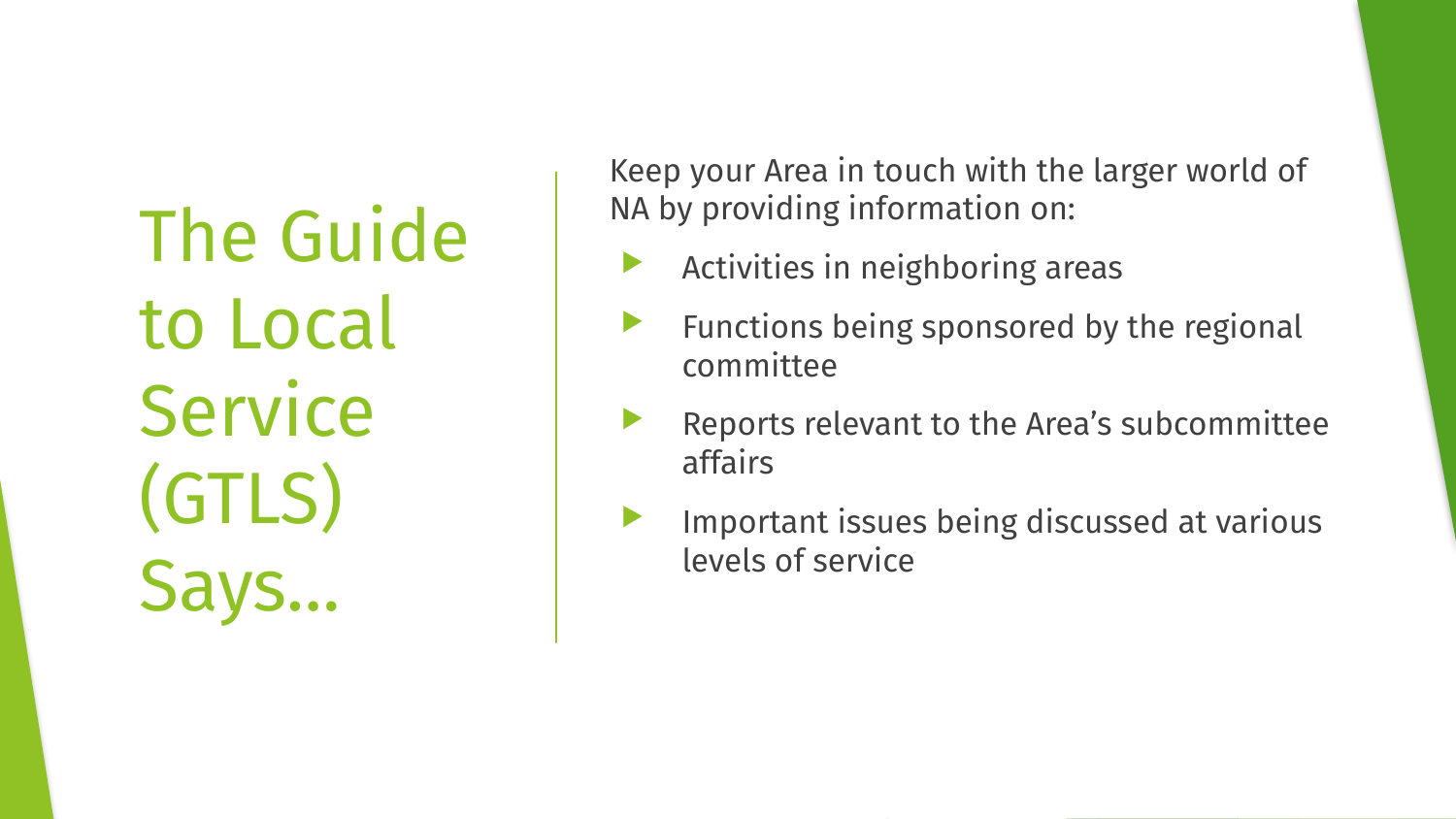

Keep your Area in touch with the larger world of NA by providing information on:
Activities in neighboring areas
Functions being sponsored by the regional committee
Reports relevant to the Area’s subcommittee affairs
Important issues being discussed at various levels of service
# The Guide to Local Service (GTLS) Says…